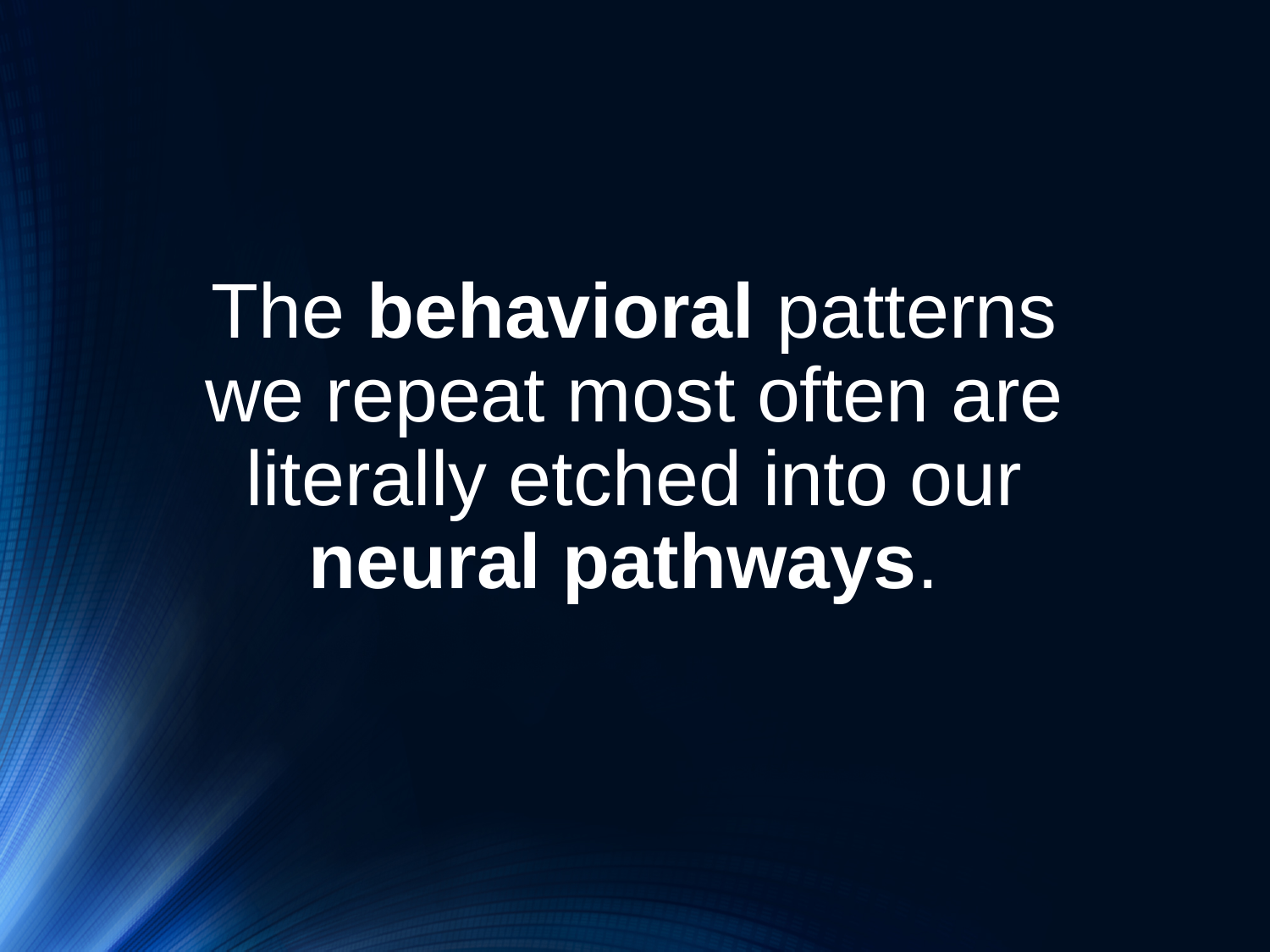

The behavioral patterns we repeat most often are literally etched into our neural pathways.